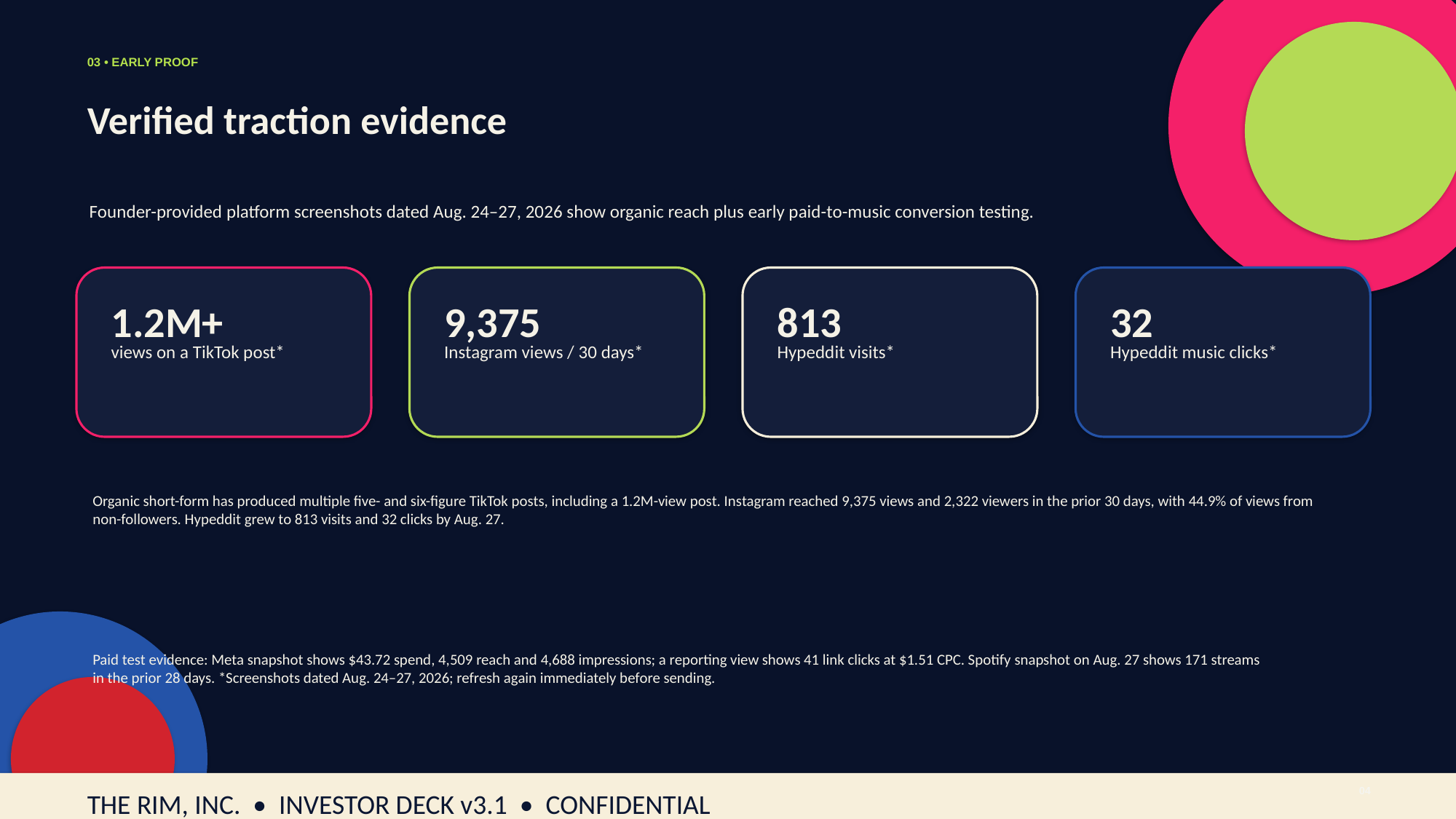

03 • EARLY PROOF
Verified traction evidence
Founder-provided platform screenshots dated Aug. 24–27, 2026 show organic reach plus early paid-to-music conversion testing.

1.2M+
9,375
813
32
views on a TikTok post*
Instagram views / 30 days*
Hypeddit visits*
Hypeddit music clicks*
Organic short-form has produced multiple five- and six-figure TikTok posts, including a 1.2M-view post. Instagram reached 9,375 views and 2,322 viewers in the prior 30 days, with 44.9% of views from non-followers. Hypeddit grew to 813 visits and 32 clicks by Aug. 27.

Paid test evidence: Meta snapshot shows $43.72 spend, 4,509 reach and 4,688 impressions; a reporting view shows 41 link clicks at $1.51 CPC. Spotify snapshot on Aug. 27 shows 171 streams in the prior 28 days. *Screenshots dated Aug. 24–27, 2026; refresh again immediately before sending.

04
THE RIM, INC.  •  INVESTOR DECK v3.1  •  CONFIDENTIAL